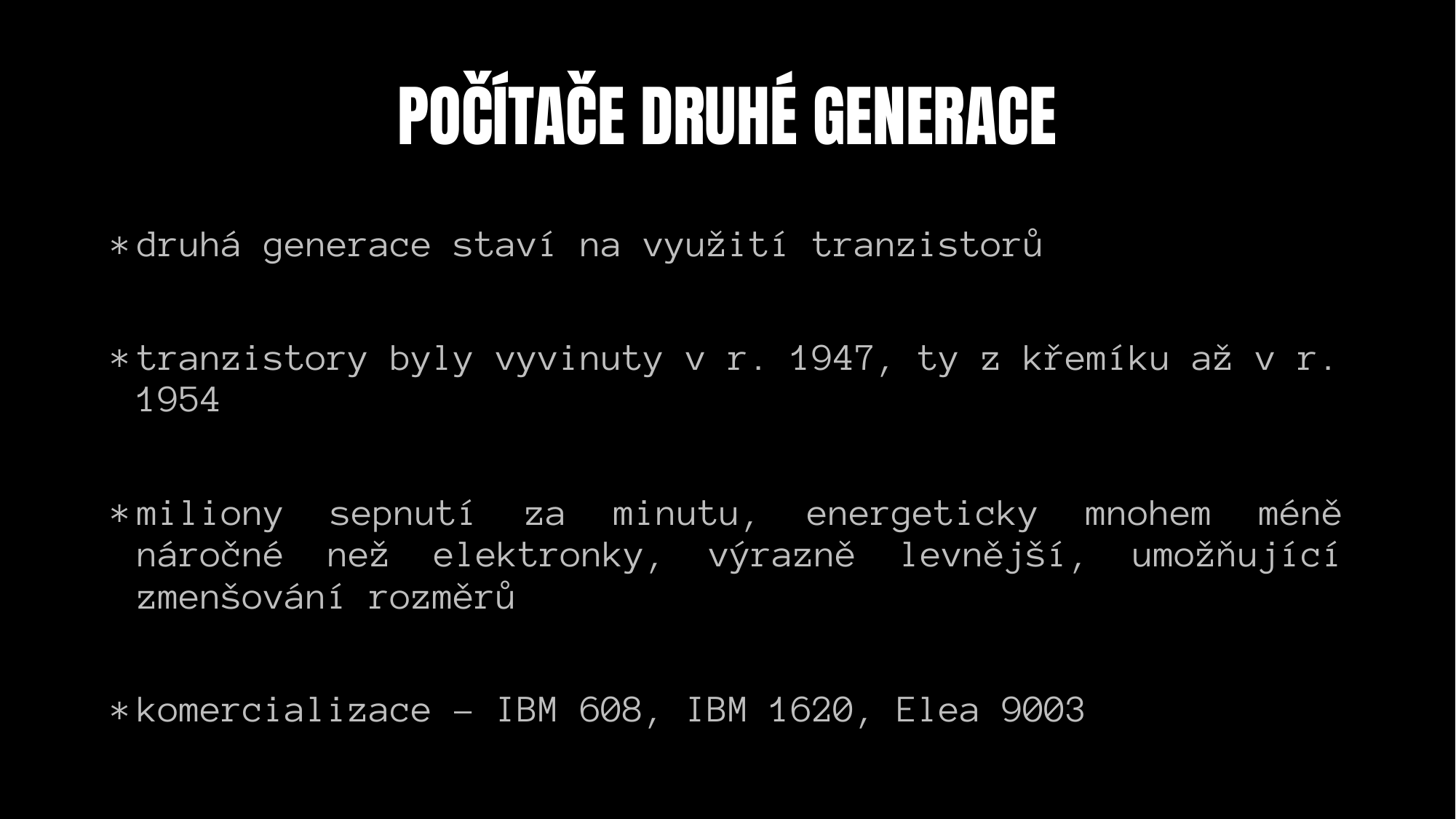

# POČÍTAČE DRUHÉ GENERACE
druhá generace staví na využití tranzistorů

tranzistory byly vyvinuty v r. 1947, ty z křemíku až v r. 1954

miliony sepnutí za minutu, energeticky mnohem méně náročné než elektronky, výrazně levnější, umožňující zmenšování rozměrů

komercializace – IBM 608, IBM 1620, Elea 9003